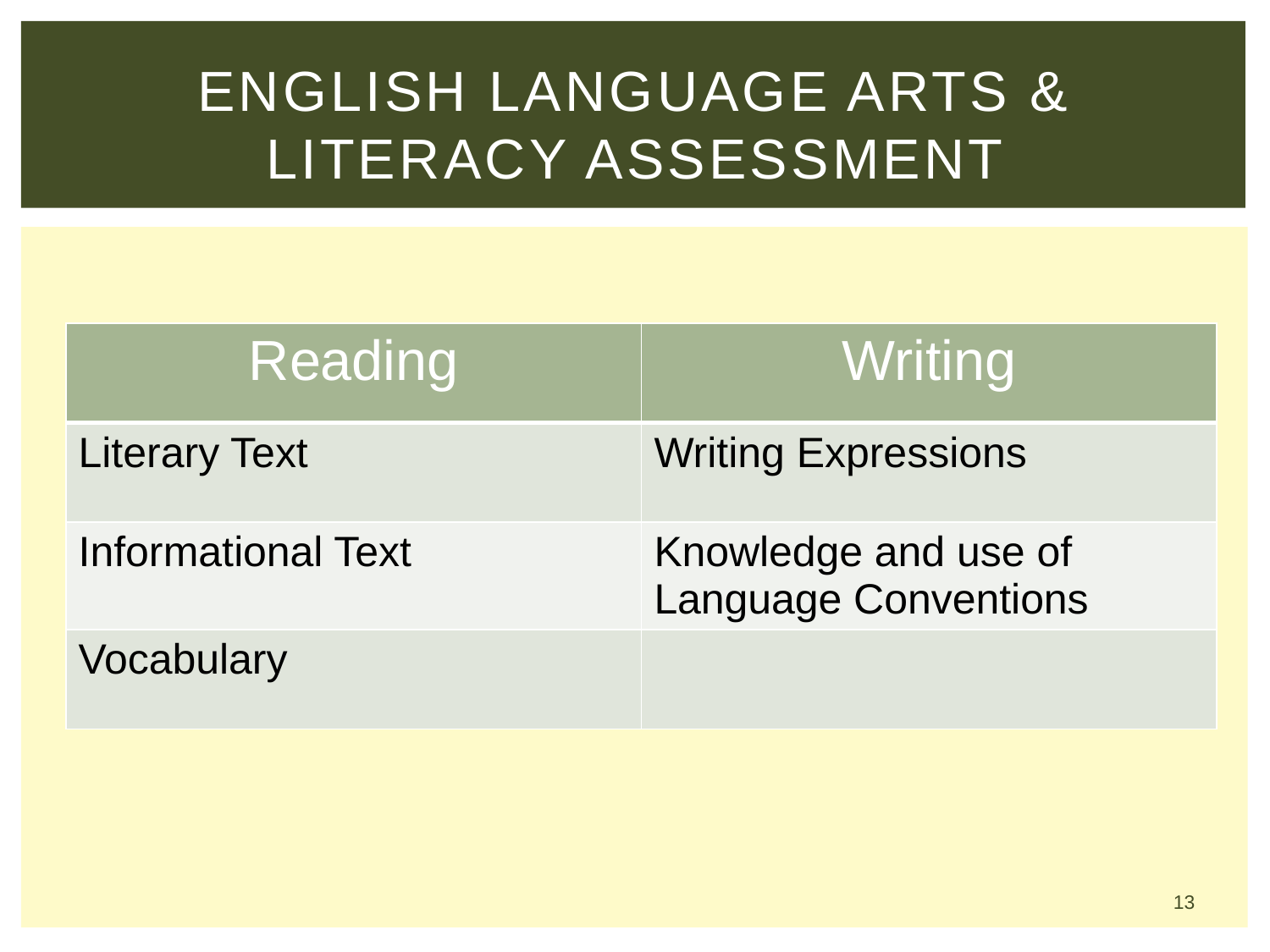

# English language arts & literacy Assessment
| Reading | Writing |
| --- | --- |
| Literary Text | Writing Expressions |
| Informational Text | Knowledge and use of Language Conventions |
| Vocabulary |  |
13